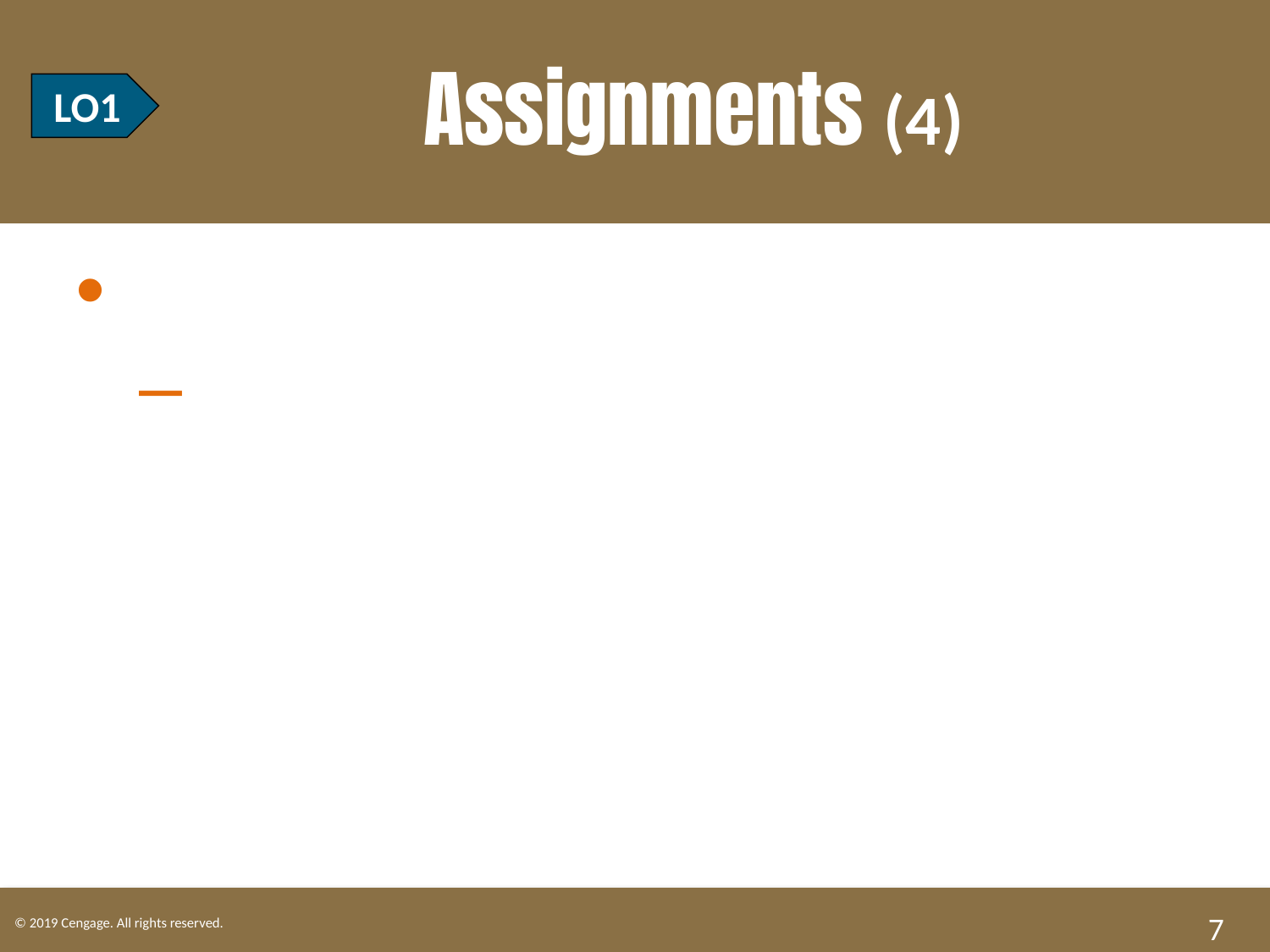

# LO1         Assignments (4)
LO1
Extinguished Rights.
If unconditional, assignor’s rights are extinguished. Assignee can demand performance.
7